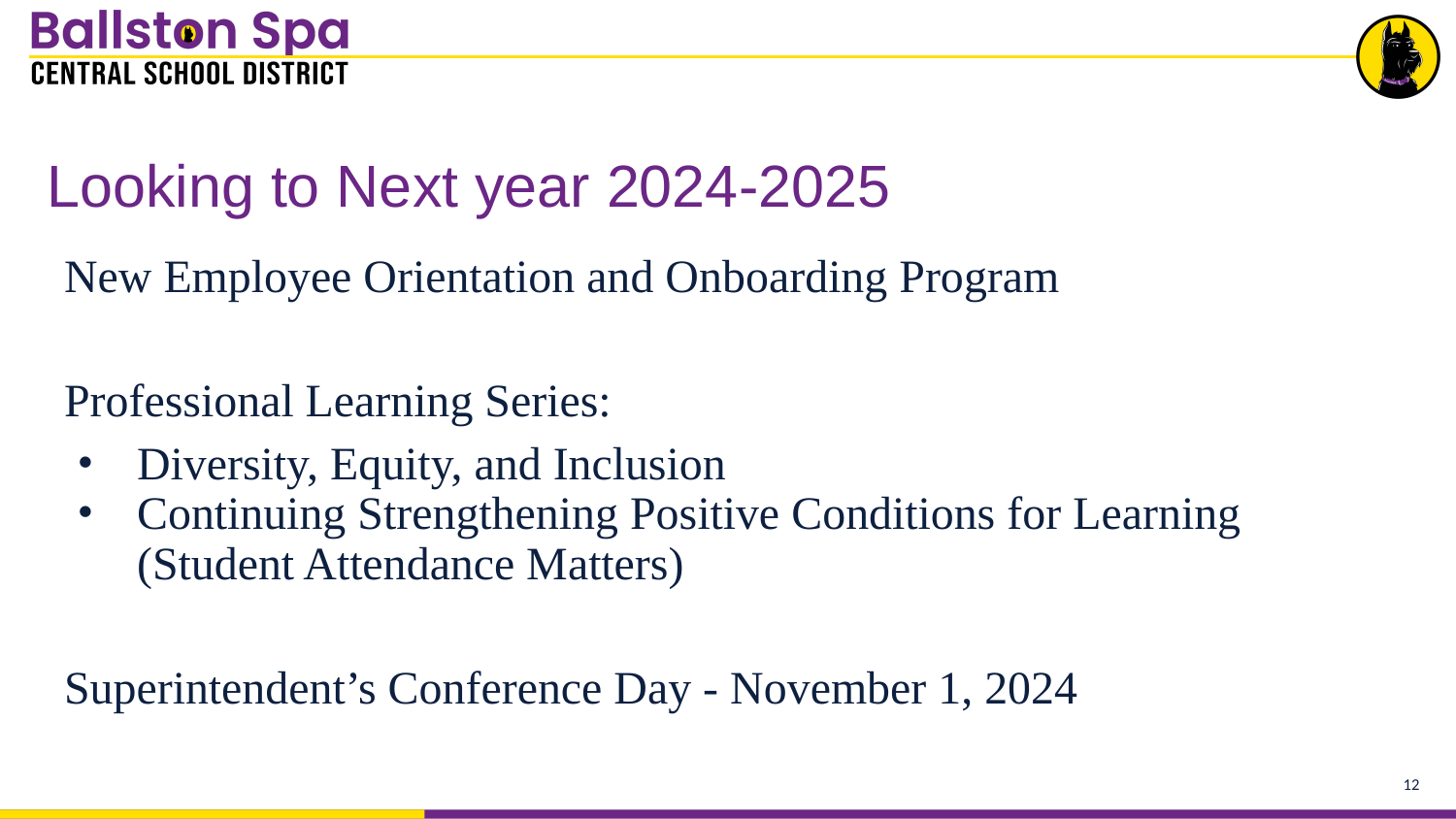

# Looking to Next year 2024-2025
New Employee Orientation and Onboarding Program

Professional Learning Series:
Diversity, Equity, and Inclusion
Continuing Strengthening Positive Conditions for Learning (Student Attendance Matters)

Superintendent’s Conference Day - November 1, 2024